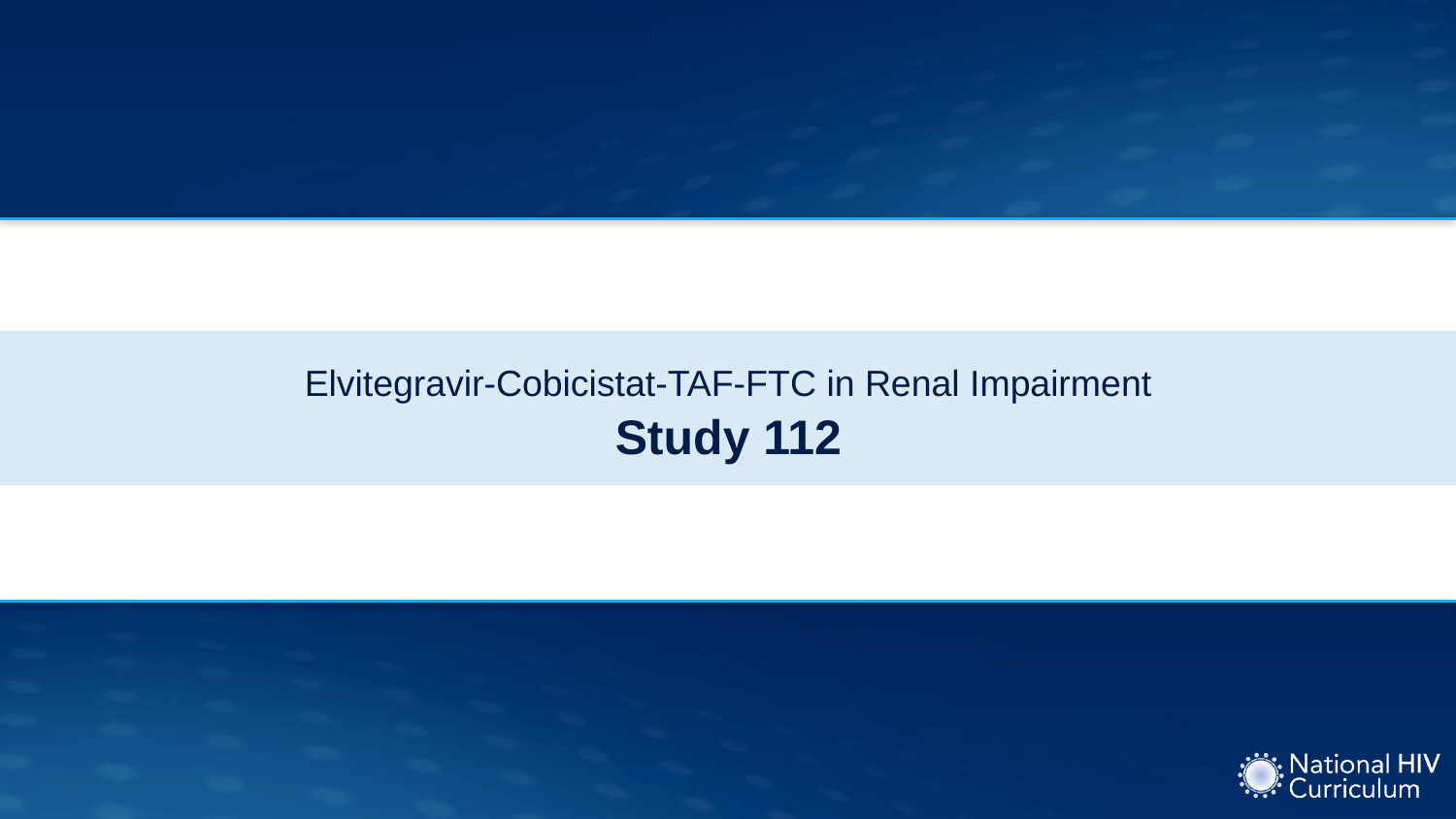

# Elvitegravir-Cobicistat-TAF-FTC in Renal Impairment Study 112